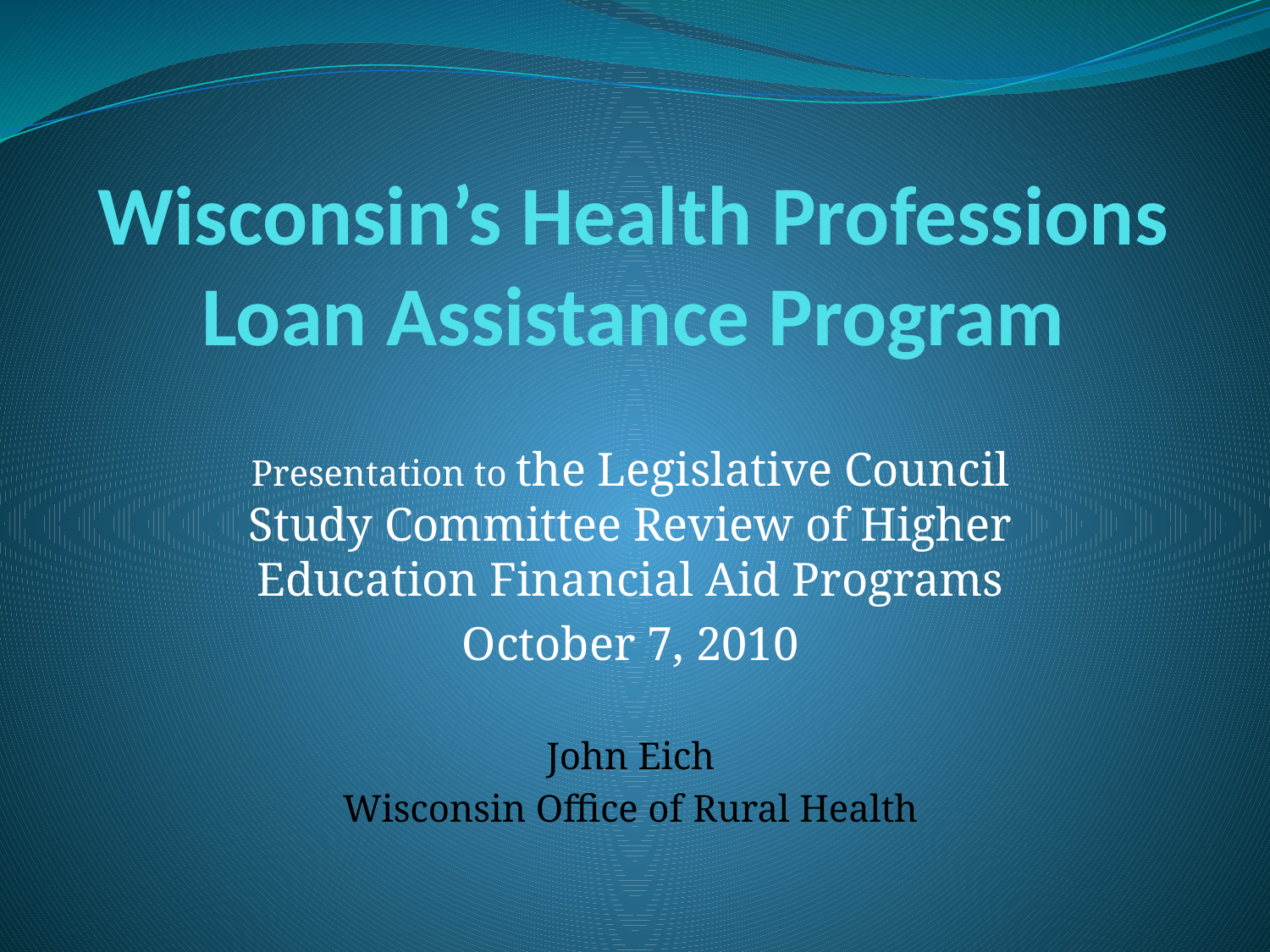

# Wisconsin’s Health Professions Loan Assistance Program
Presentation to the Legislative Council Study Committee Review of Higher Education Financial Aid Programs
October 7, 2010
John Eich
Wisconsin Office of Rural Health